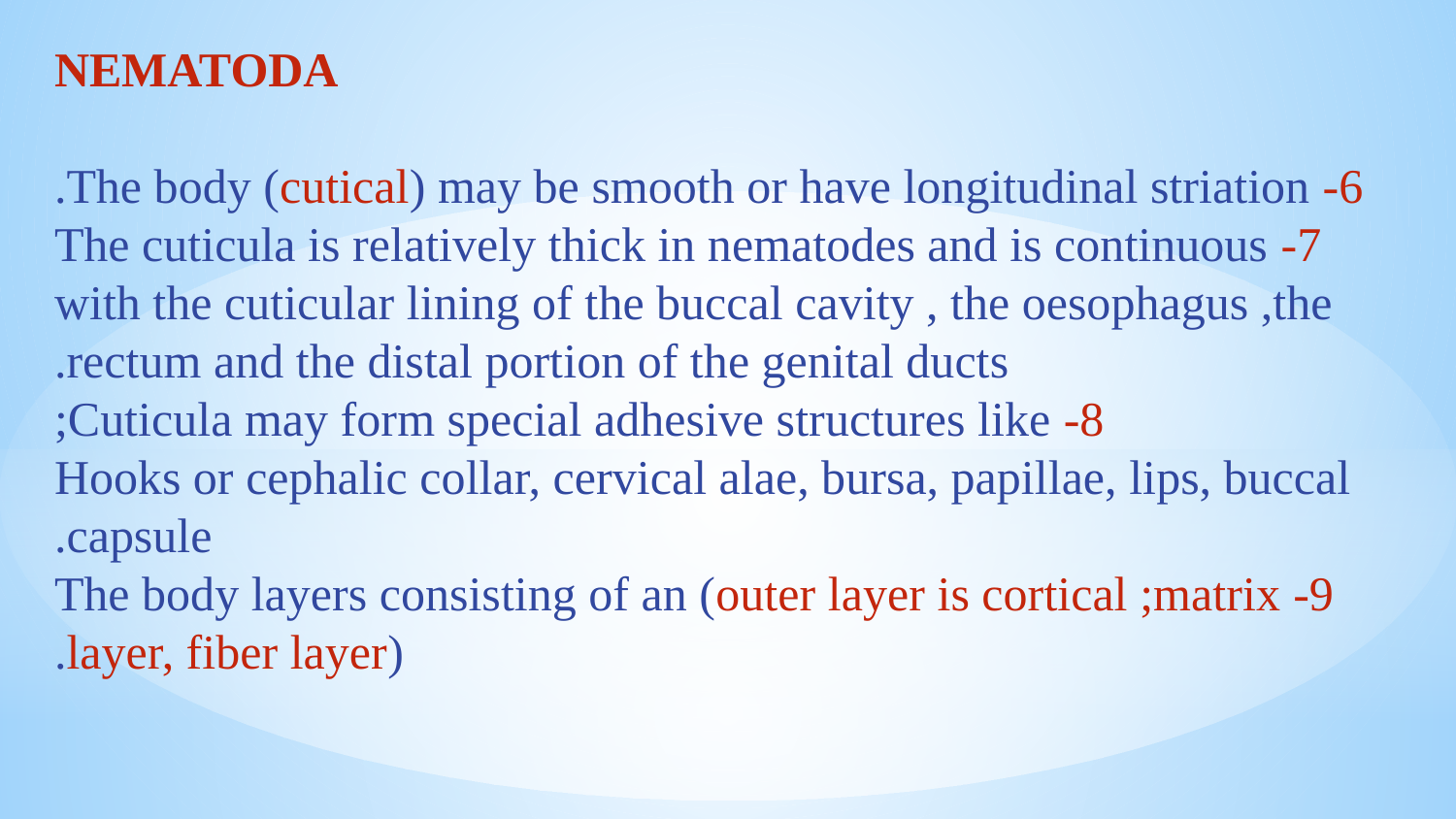

NEMATODA

6- The body (cutical) may be smooth or have longitudinal striation.
7- The cuticula is relatively thick in nematodes and is continuous with the cuticular lining of the buccal cavity , the oesophagus ,the rectum and the distal portion of the genital ducts.
 8- Cuticula may form special adhesive structures like;
Hooks or cephalic collar, cervical alae, bursa, papillae, lips, buccal capsule.
9- The body layers consisting of an (outer layer is cortical ;matrix layer, fiber layer).